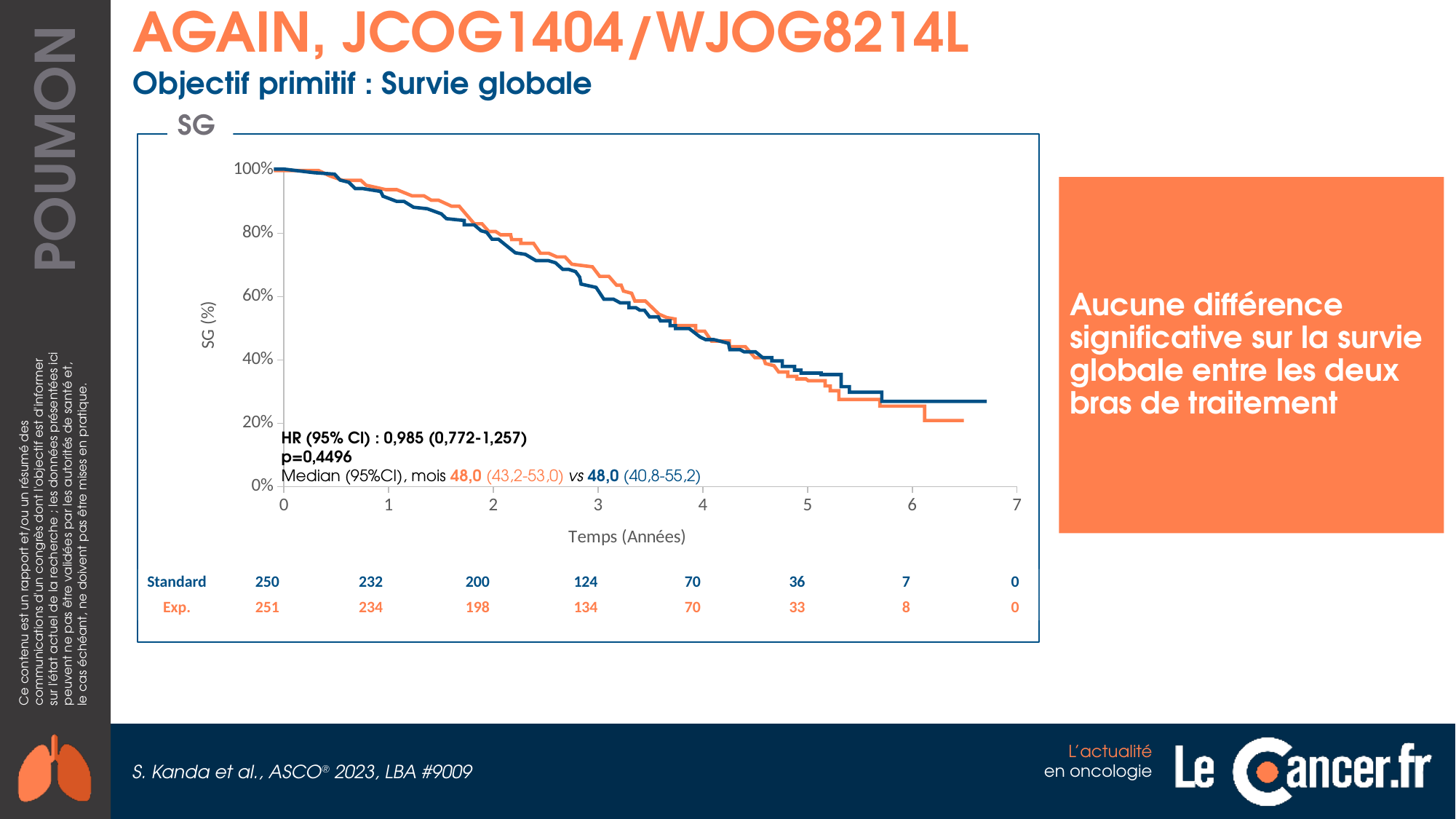

AGAIN, JCOG1404/WJOG8214L
Objectif primitif : Survie globale
SG

### Chart

| Category | Y-Values |
|---|---|

Aucune différence significative sur la survie globale entre les deux bras de traitement
HR (95% Cl) : 0,985 (0,772-1,257)
p=0,4496
Median (95%CI), mois 48,0 (43,2-53,0) vs 48,0 (40,8-55,2)
| Standard | 250 | 232 | 200 | 124 | 70 | 36 | 7 | 0 |
| --- | --- | --- | --- | --- | --- | --- | --- | --- |
| Exp. | 251 | 234 | 198 | 134 | 70 | 33 | 8 | 0 |
S. Kanda et al., ASCO® 2023, LBA #9009